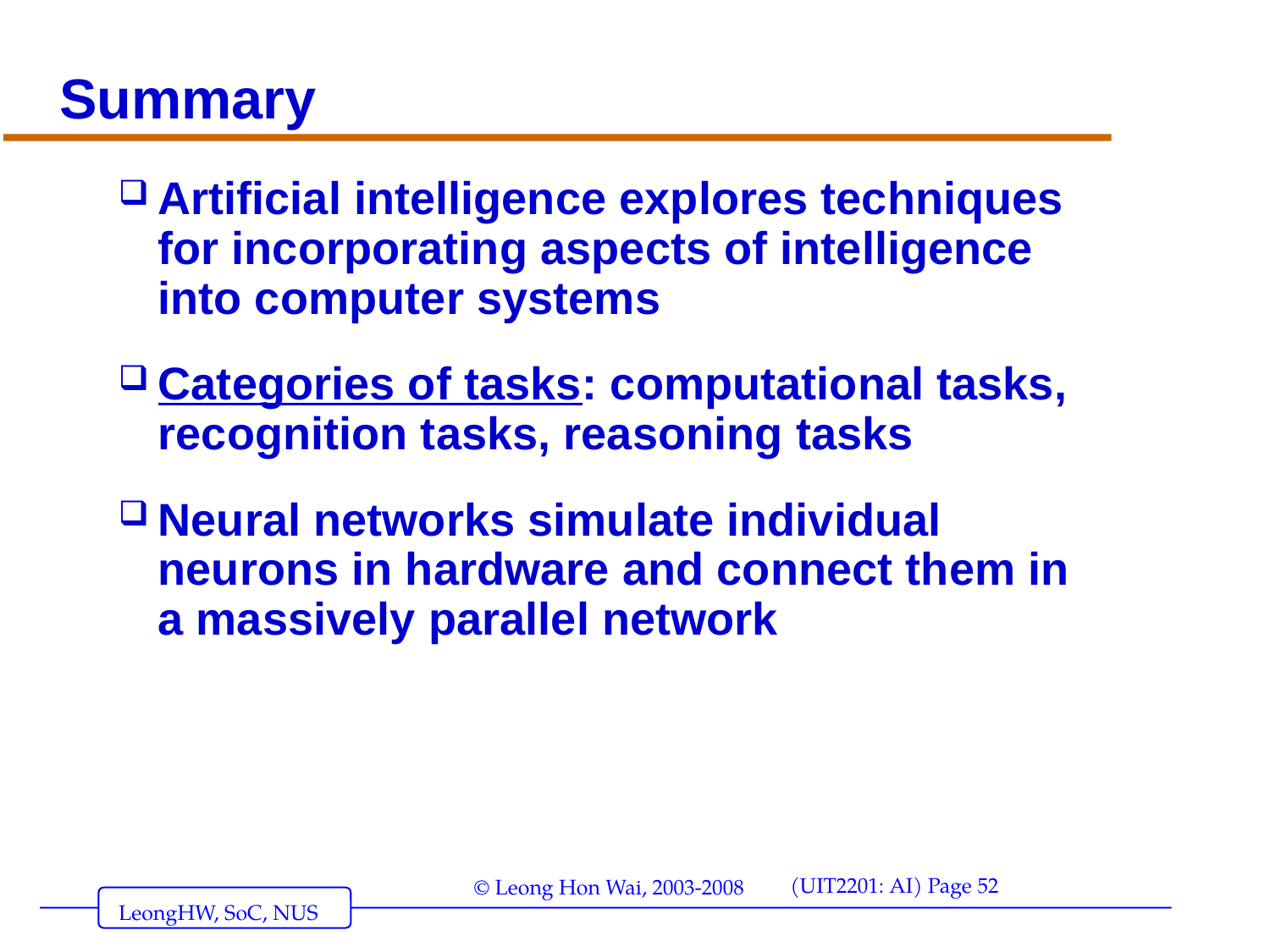

# Summary
Artificial intelligence explores techniques for incorporating aspects of intelligence into computer systems
Categories of tasks: computational tasks, recognition tasks, reasoning tasks
Neural networks simulate individual neurons in hardware and connect them in a massively parallel network